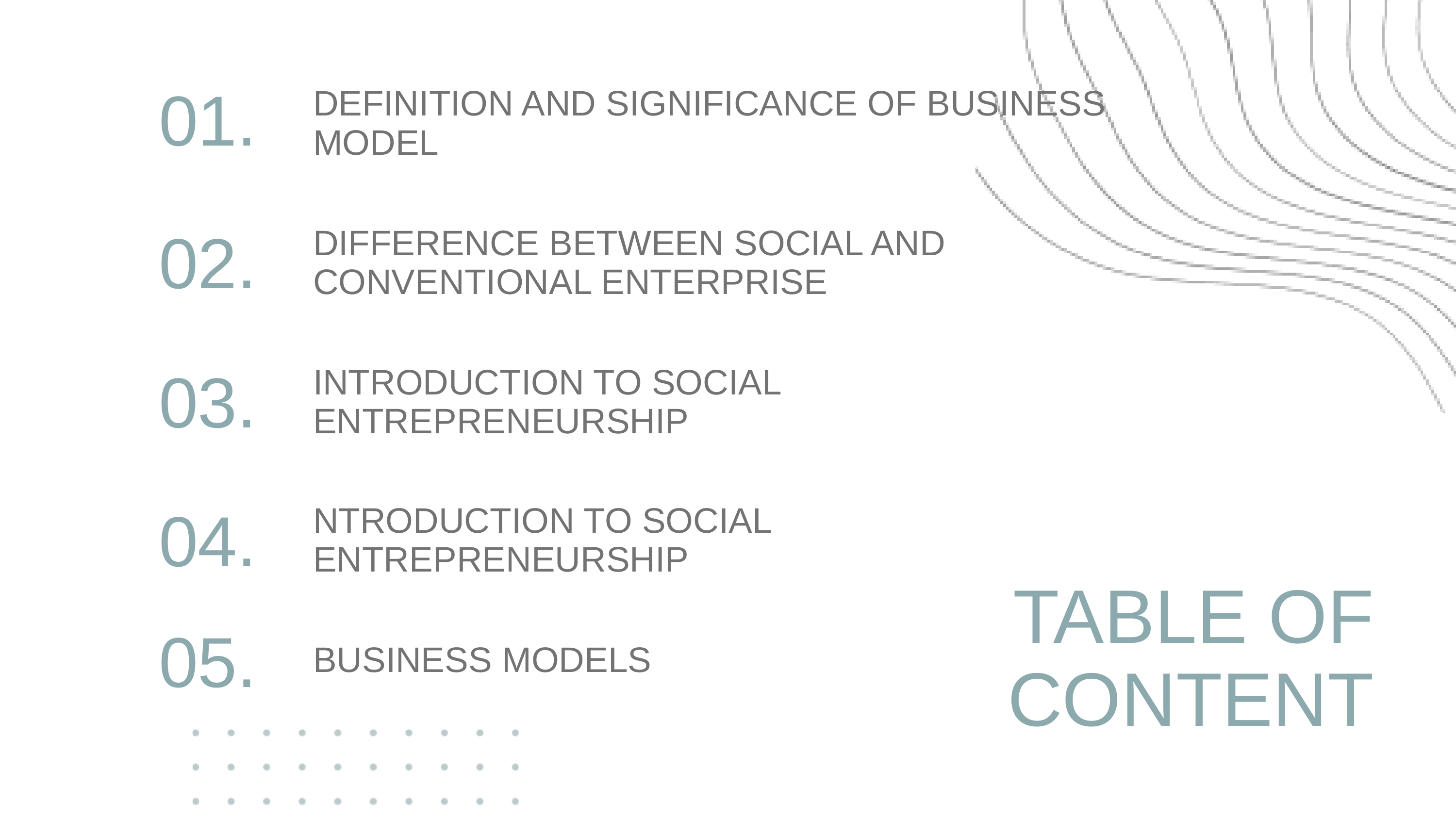

01.
DEFINITION AND SIGNIFICANCE OF BUSINESS MODEL
DIFFERENCE BETWEEN SOCIAL AND CONVENTIONAL ENTERPRISE
02.
INTRODUCTION TO SOCIAL ENTREPRENEURSHIP
03.
NTRODUCTION TO SOCIAL ENTREPRENEURSHIP
04.
TABLE OF
CONTENT
05.
BUSINESS MODELS